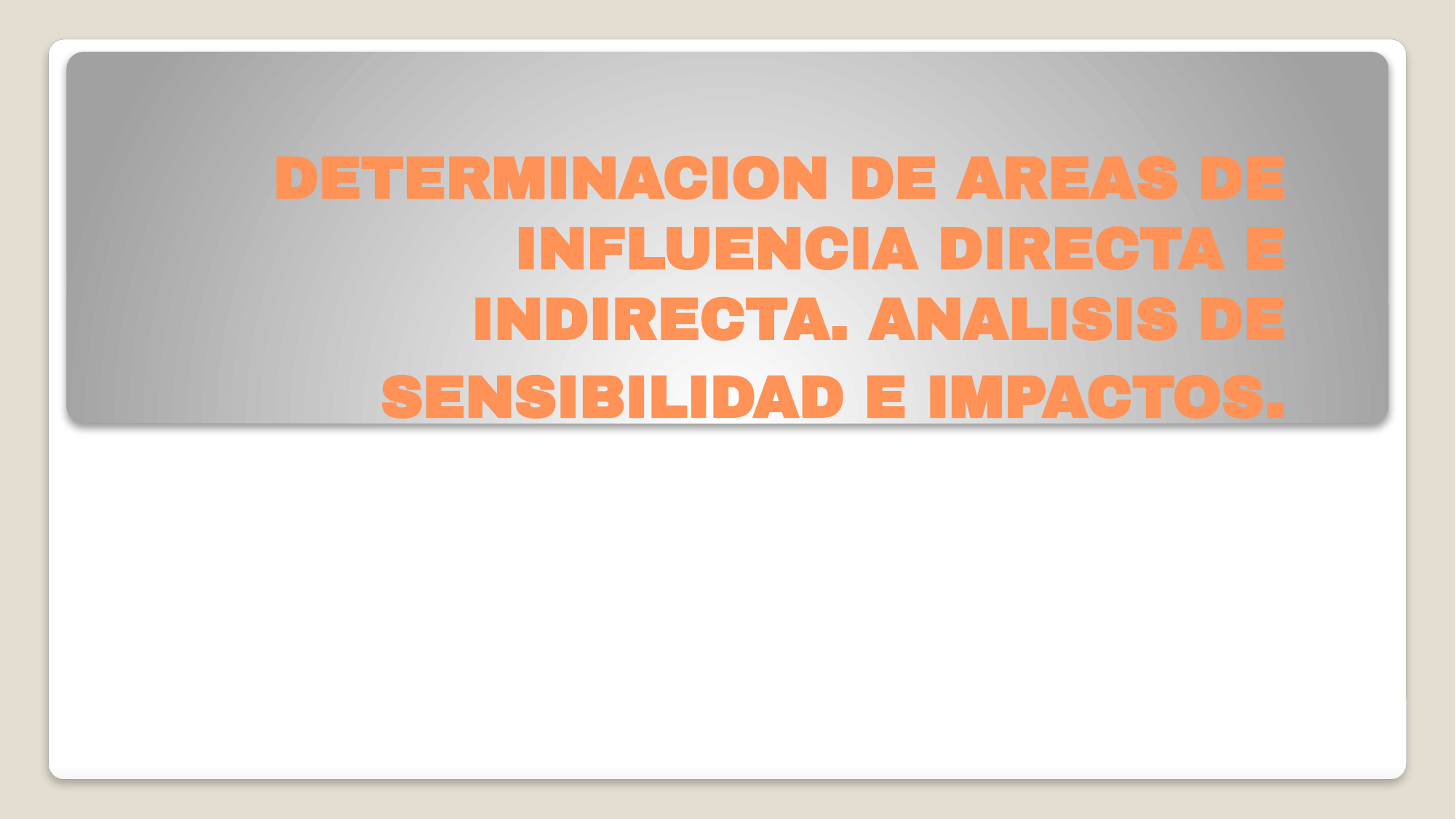

# DETERMINACION DE AREAS DE INFLUENCIA DIRECTA E INDIRECTA. ANALISIS DE SENSIBILIDAD E IMPACTOS.